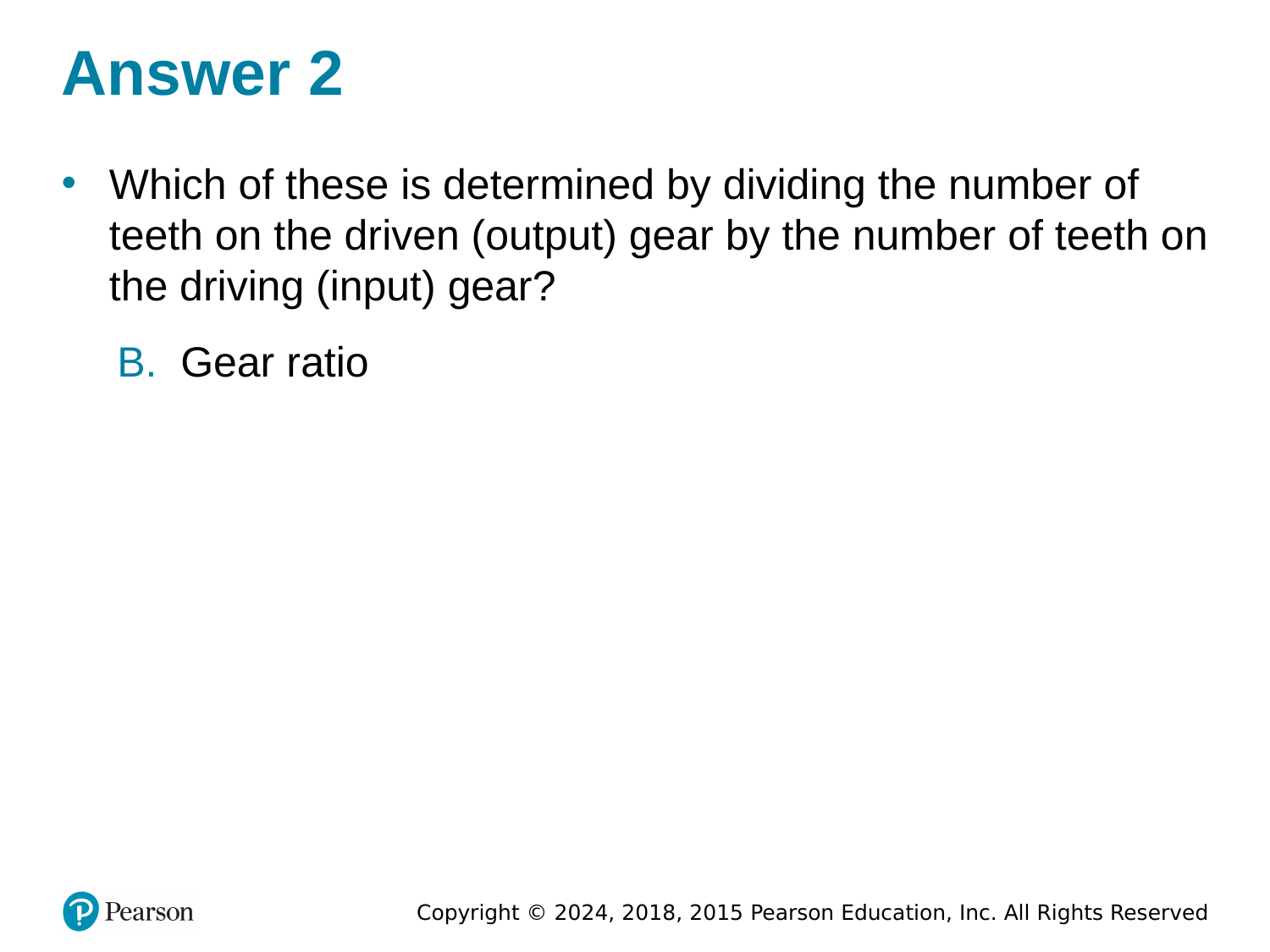

# Answer 2
Which of these is determined by dividing the number of teeth on the driven (output) gear by the number of teeth on the driving (input) gear?
Gear ratio